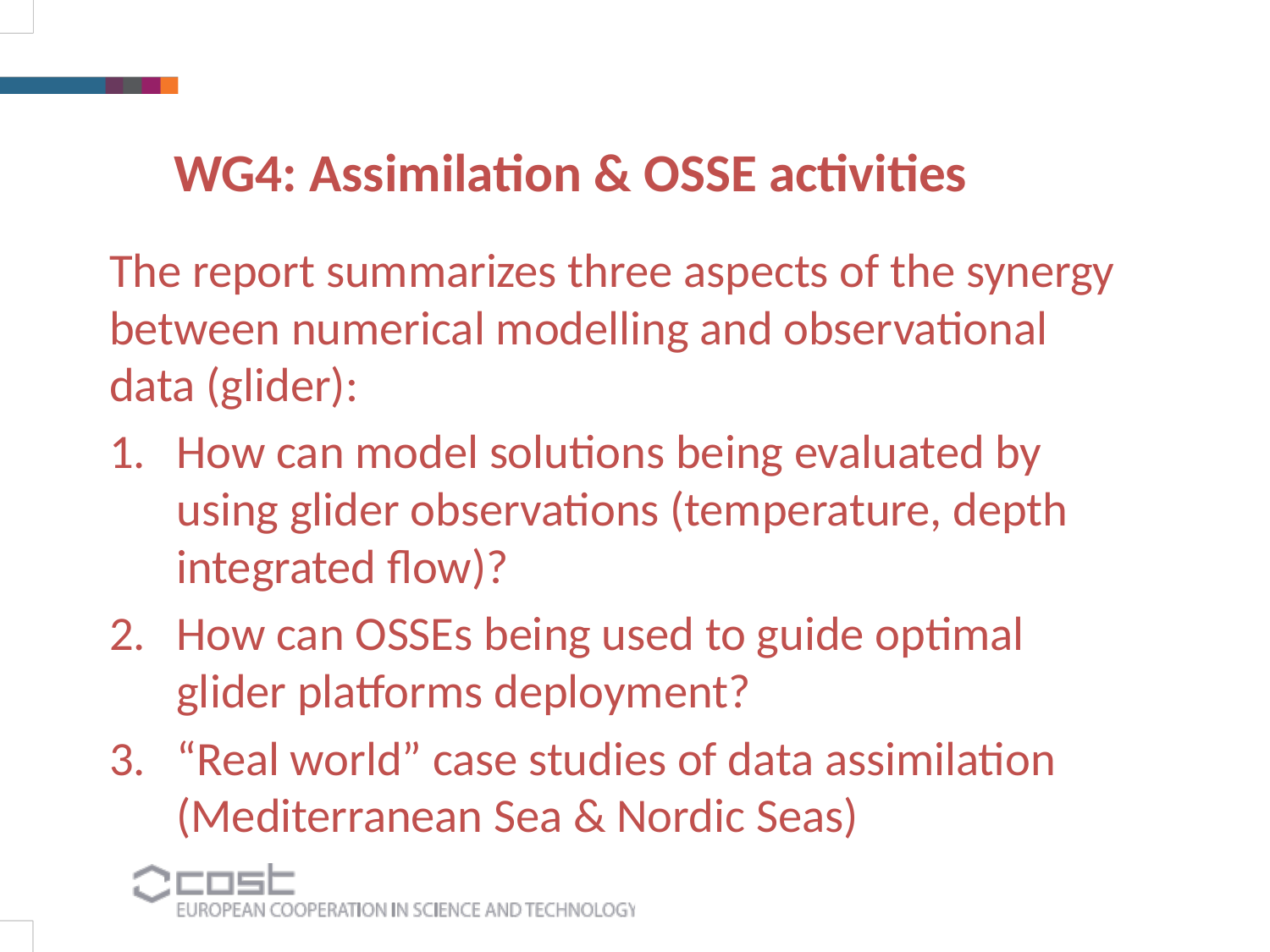

WG4: Assimilation & OSSE activities
The report summarizes three aspects of the synergy between numerical modelling and observational data (glider):
How can model solutions being evaluated by using glider observations (temperature, depth integrated flow)?
How can OSSEs being used to guide optimal glider platforms deployment?
“Real world” case studies of data assimilation (Mediterranean Sea & Nordic Seas)